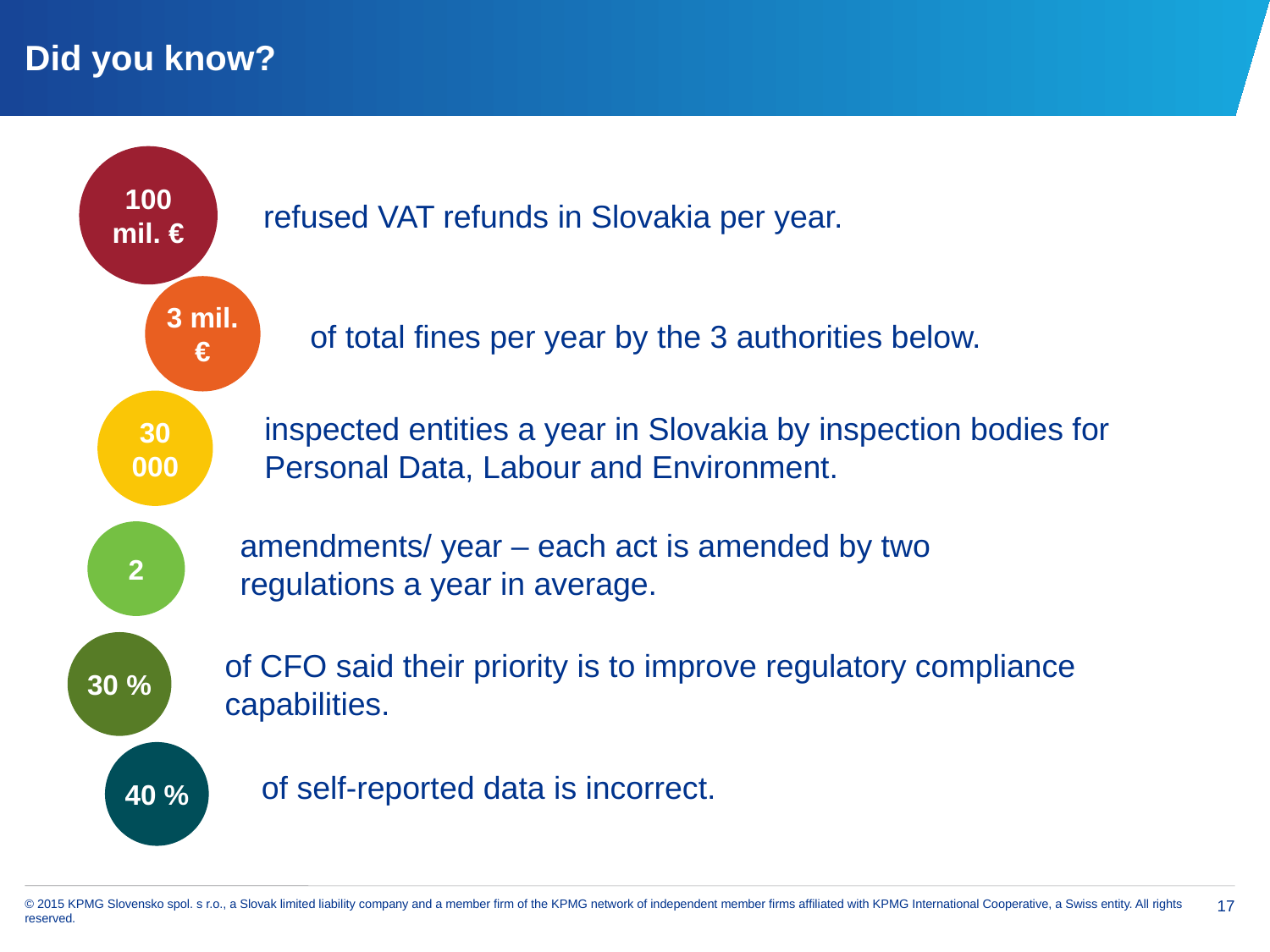

# Did you know?
100 mil. €
refused VAT refunds in Slovakia per year.
3 mil. €
of total fines per year by the 3 authorities below.
30 000
inspected entities a year in Slovakia by inspection bodies for Personal Data, Labour and Environment.
2
amendments/ year – each act is amended by two regulations a year in average.
30 %
of CFO said their priority is to improve regulatory compliance capabilities.
40 %
of self-reported data is incorrect.